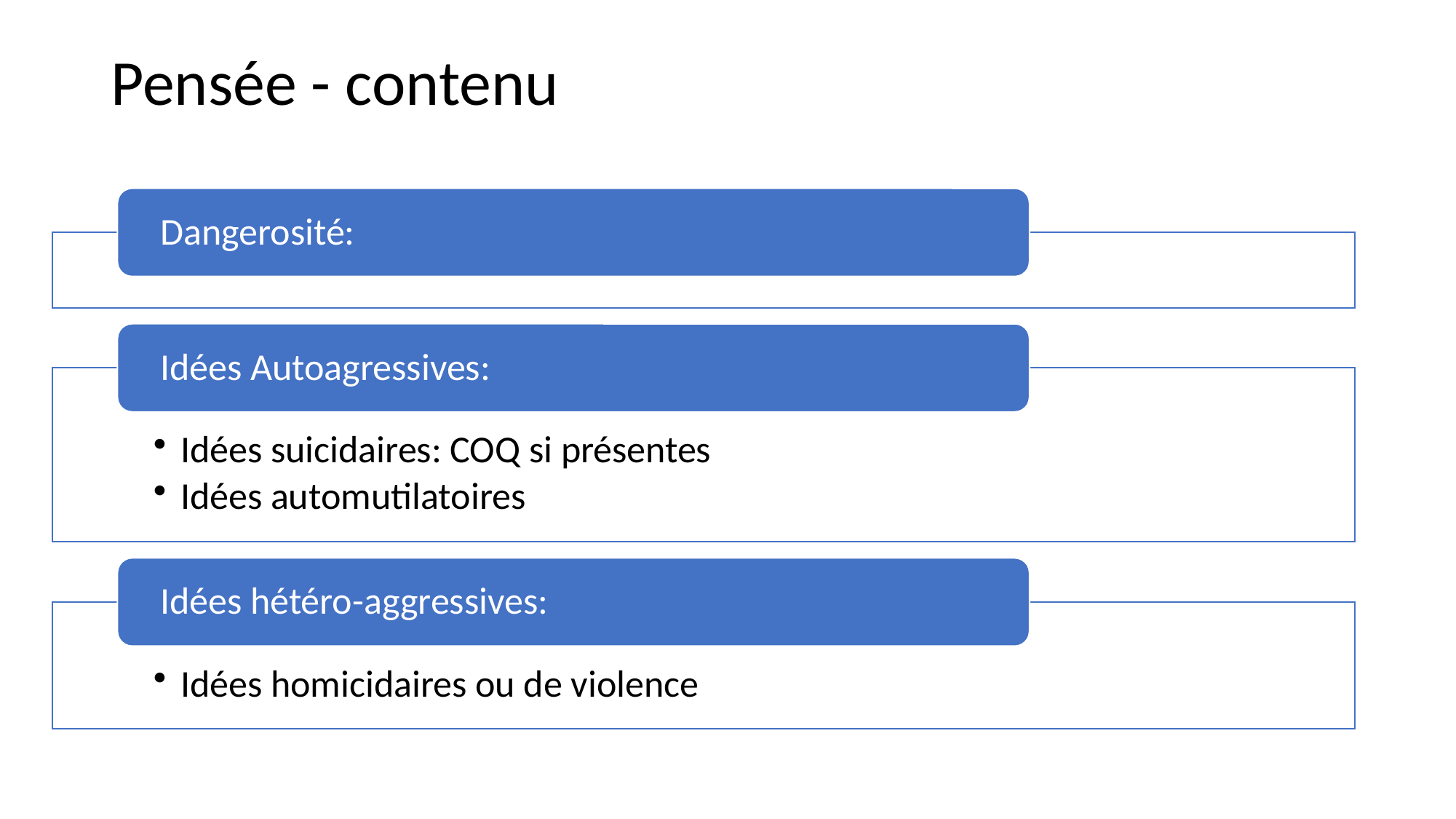

# Pensée - contenu
Dangerosité:
Idées suicidaires: COQ si présentes
Idées automutilatoires
Idées Autoagressives:
Idées homicidaires ou de violence
Idées hétéro-aggressives: